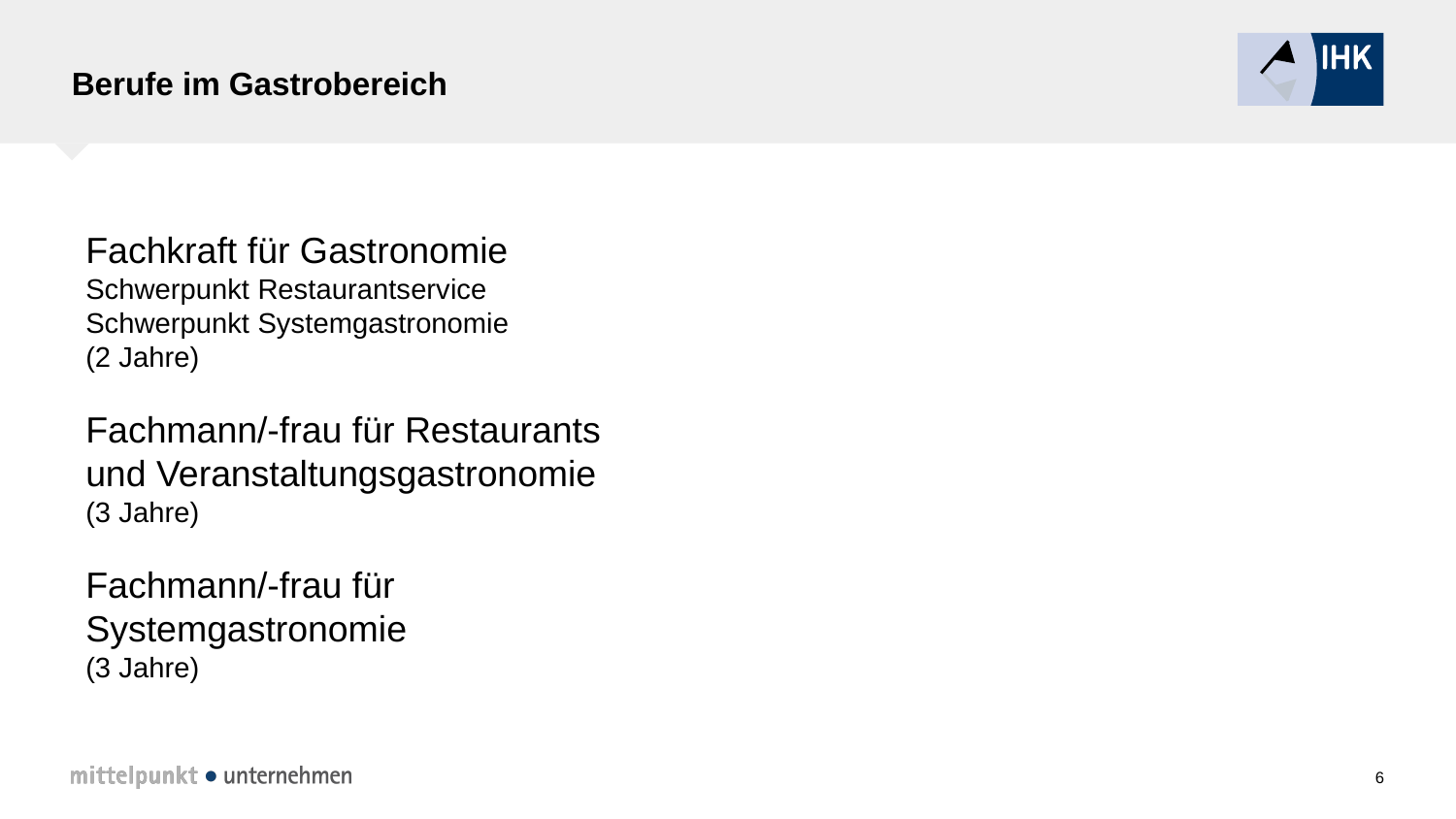

# Berufe im Gastrobereich
Fachkraft für Gastronomie
Schwerpunkt Restaurantservice
Schwerpunkt Systemgastronomie
(2 Jahre)

Fachmann/-frau für Restaurants und Veranstaltungsgastronomie
(3 Jahre)

Fachmann/-frau für Systemgastronomie
(3 Jahre)